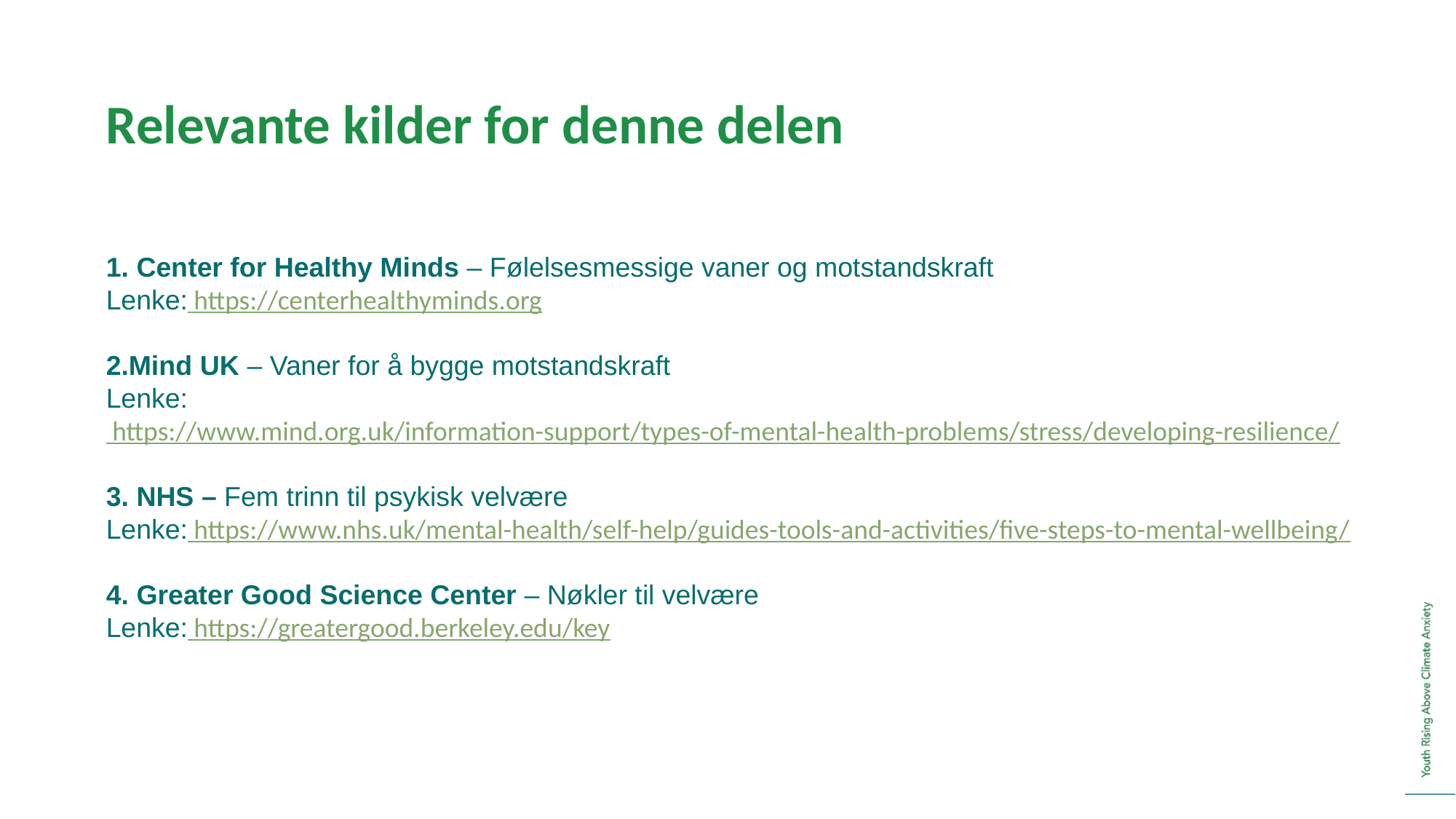

Relevante kilder for denne delen
 Center for Healthy Minds – Følelsesmessige vaner og motstandskraft
Lenke: https://centerhealthyminds.org
Mind UK – Vaner for å bygge motstandskraft
Lenke: https://www.mind.org.uk/information-support/types-of-mental-health-problems/stress/developing-resilience/

 NHS – Fem trinn til psykisk velvære
Lenke: https://www.nhs.uk/mental-health/self-help/guides-tools-and-activities/five-steps-to-mental-wellbeing/
 Greater Good Science Center – Nøkler til velvære
Lenke: https://greatergood.berkeley.edu/key